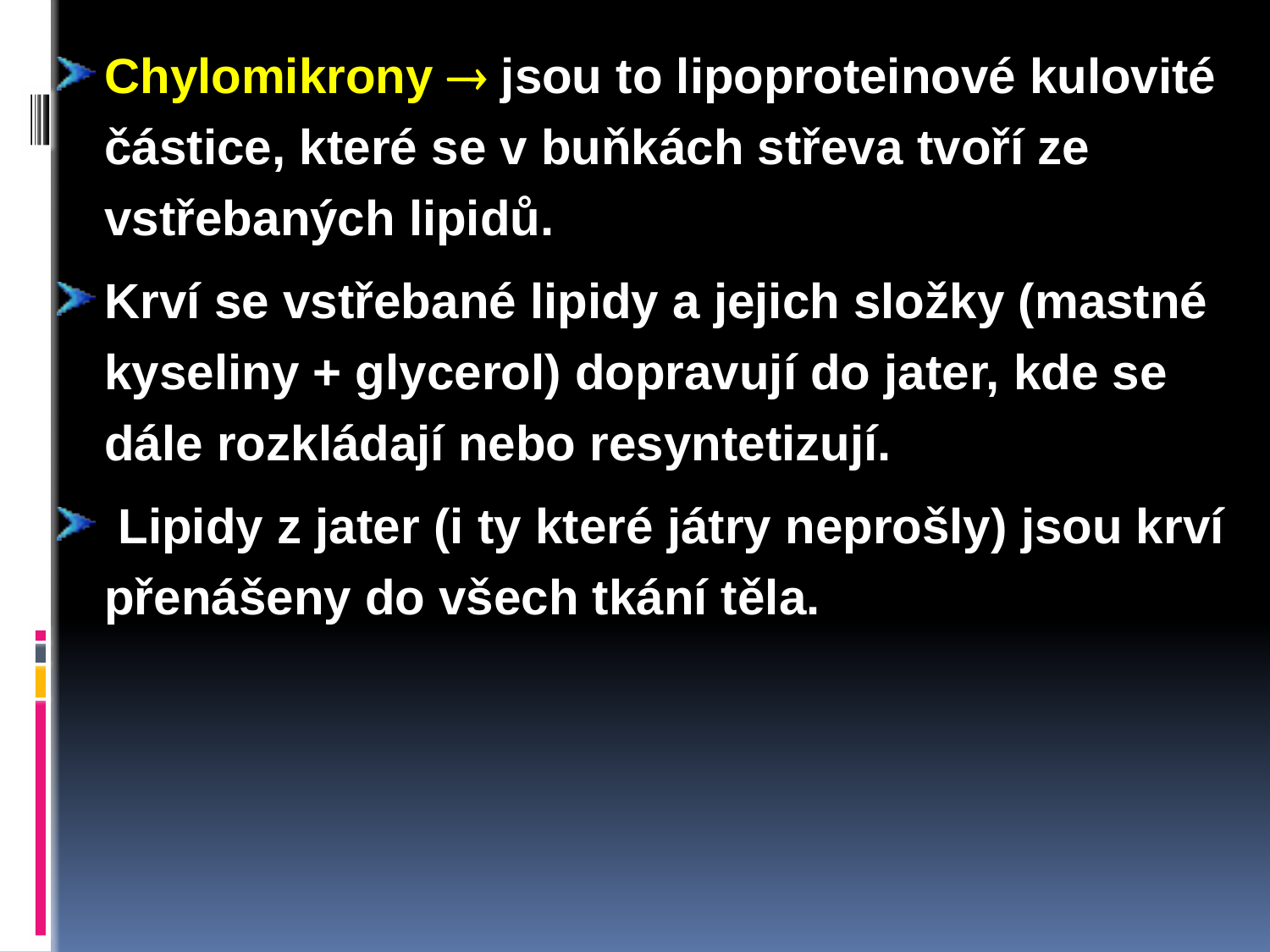

Chylomikrony → jsou to lipoproteinové kulovité částice, které se v buňkách střeva tvoří ze vstřebaných lipidů.
Krví se vstřebané lipidy a jejich složky (mastné kyseliny + glycerol) dopravují do jater, kde se dále rozkládají nebo resyntetizují.
 Lipidy z jater (i ty které játry neprošly) jsou krví přenášeny do všech tkání těla.